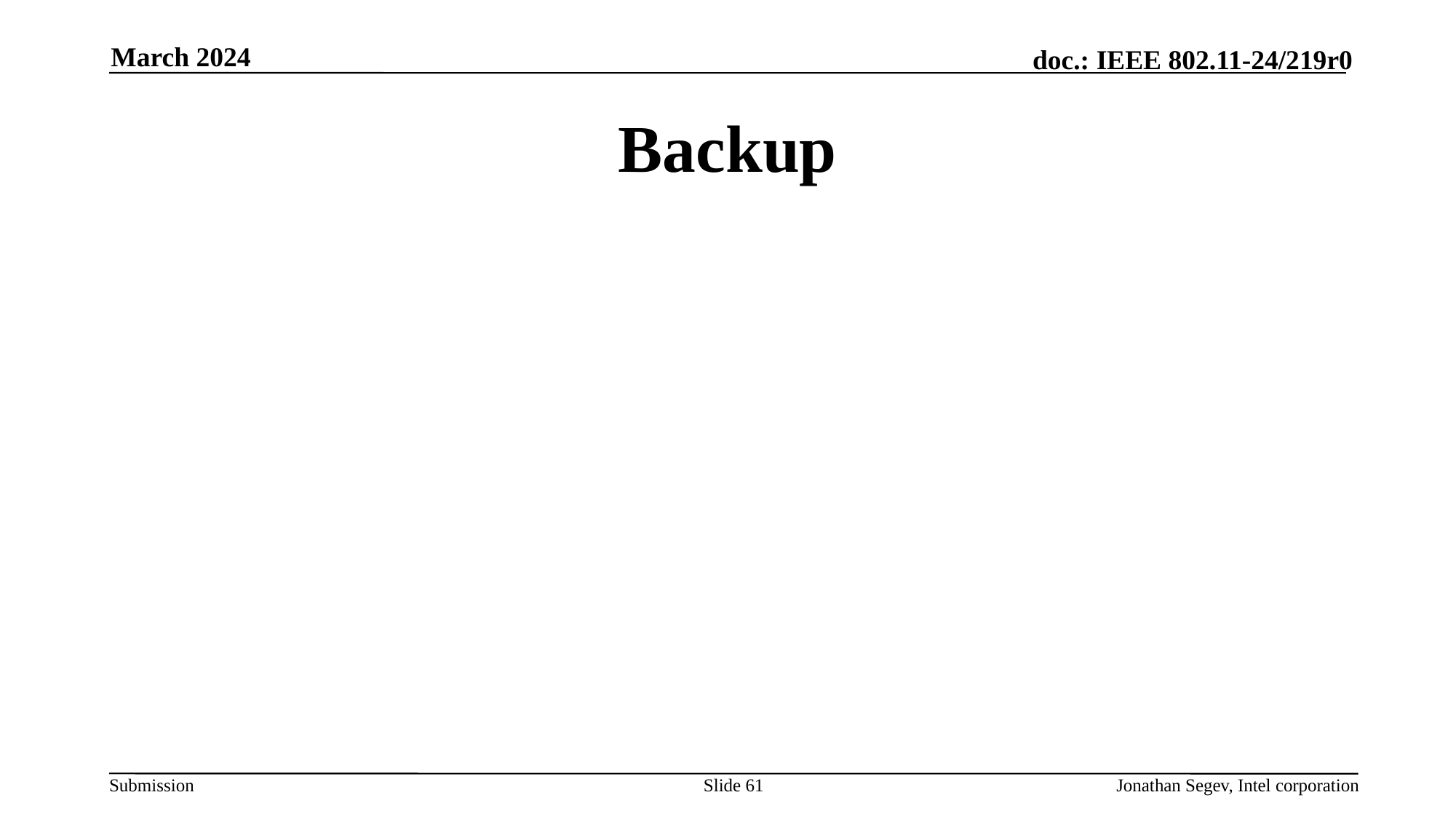

March 2024
# Backup

Slide 61
Jonathan Segev, Intel corporation